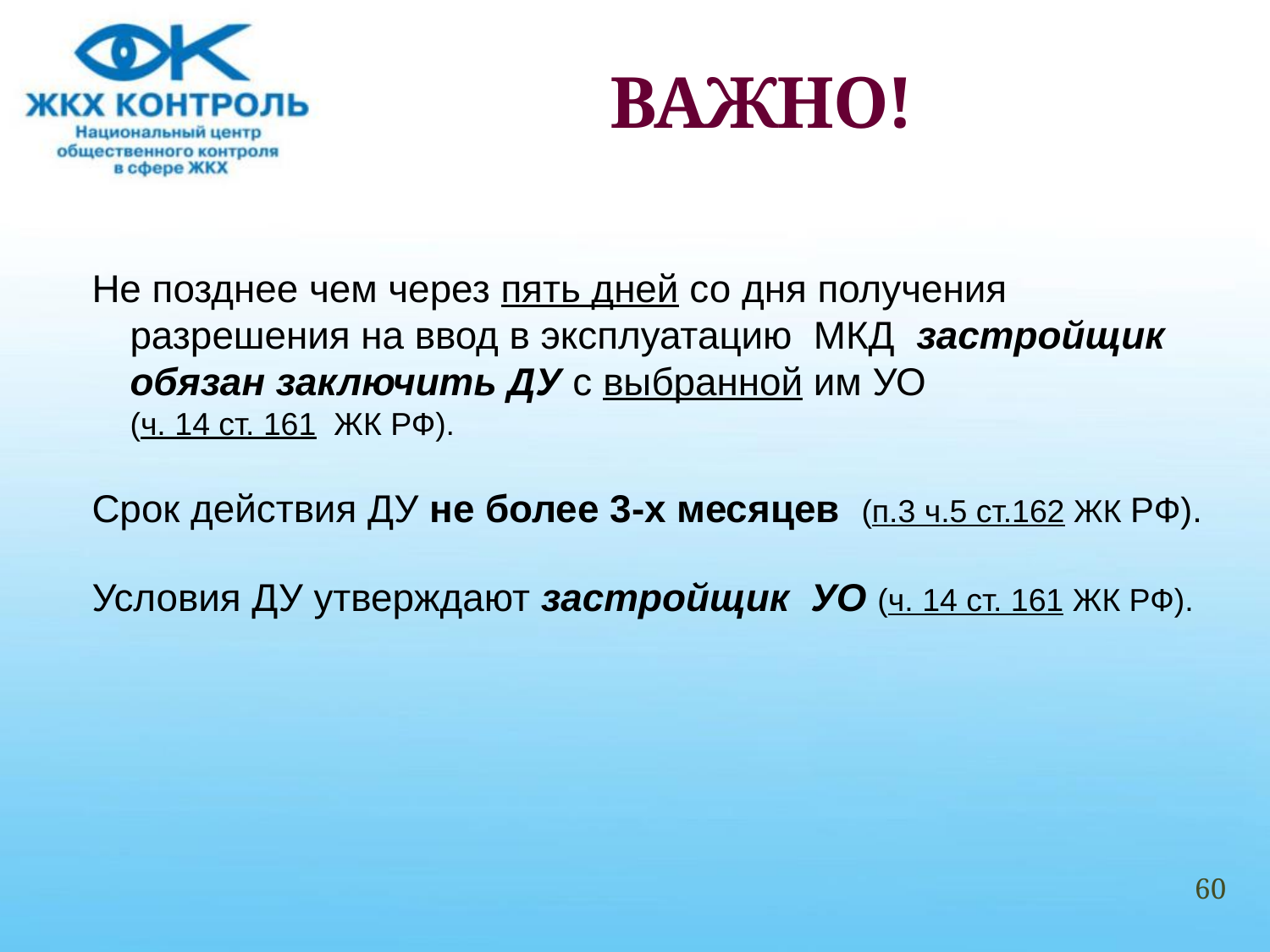

# ВАЖНО!
Не позднее чем через пять дней со дня получения разрешения на ввод в эксплуатацию  МКД  застройщик обязан заключить ДУ с выбранной им УО                       (ч. 14 ст. 161  ЖК РФ).
Срок действия ДУ не более 3-х месяцев  (п.3 ч.5 ст.162 ЖК РФ).
Условия ДУ утверждают застройщик  УО (ч. 14 ст. 161 ЖК РФ).

60